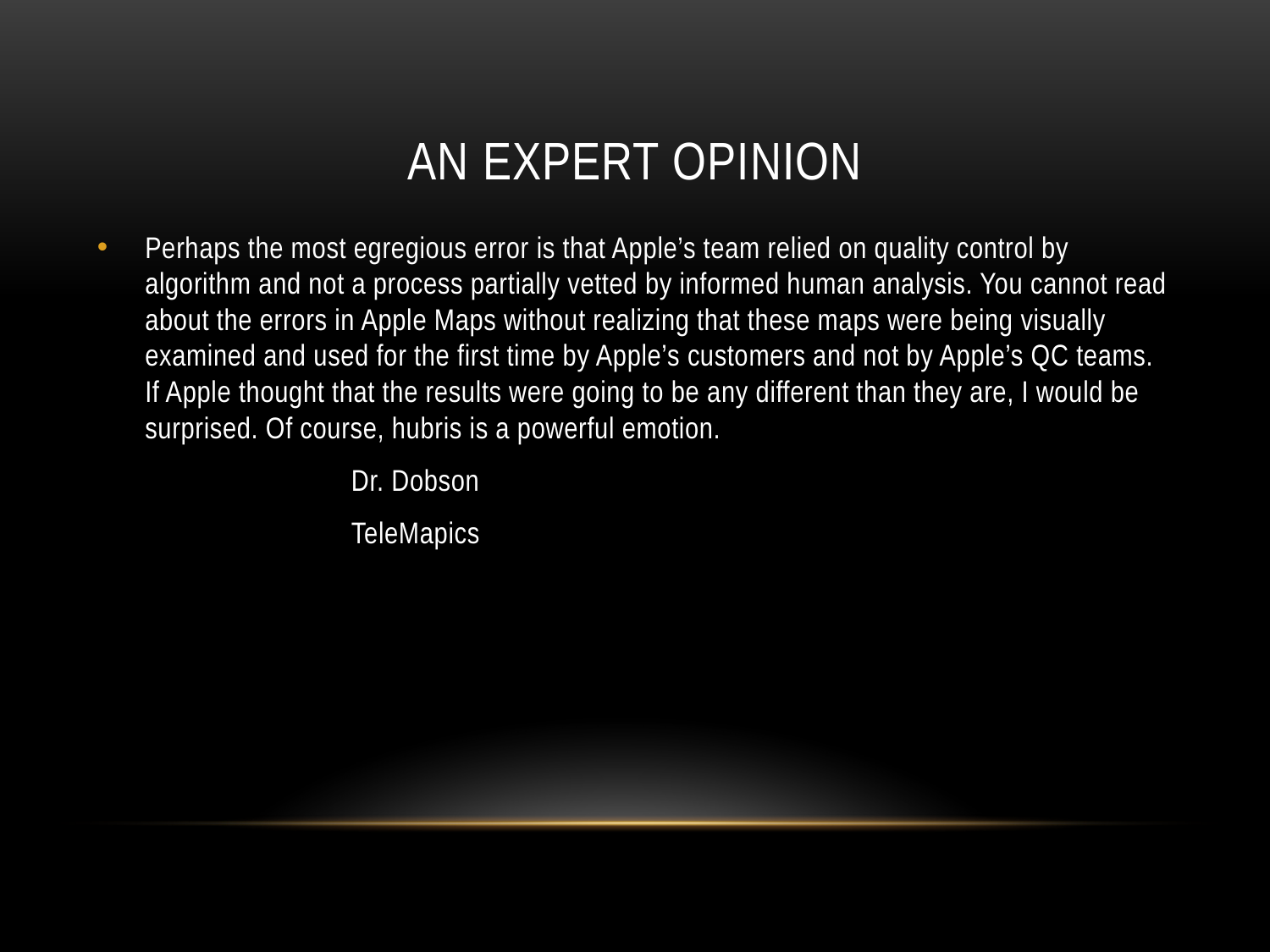

# An expert Opinion
Perhaps the most egregious error is that Apple’s team relied on quality control by algorithm and not a process partially vetted by informed human analysis. You cannot read about the errors in Apple Maps without realizing that these maps were being visually examined and used for the first time by Apple’s customers and not by Apple’s QC teams. If Apple thought that the results were going to be any different than they are, I would be surprised. Of course, hubris is a powerful emotion.
		Dr. Dobson
		TeleMapics